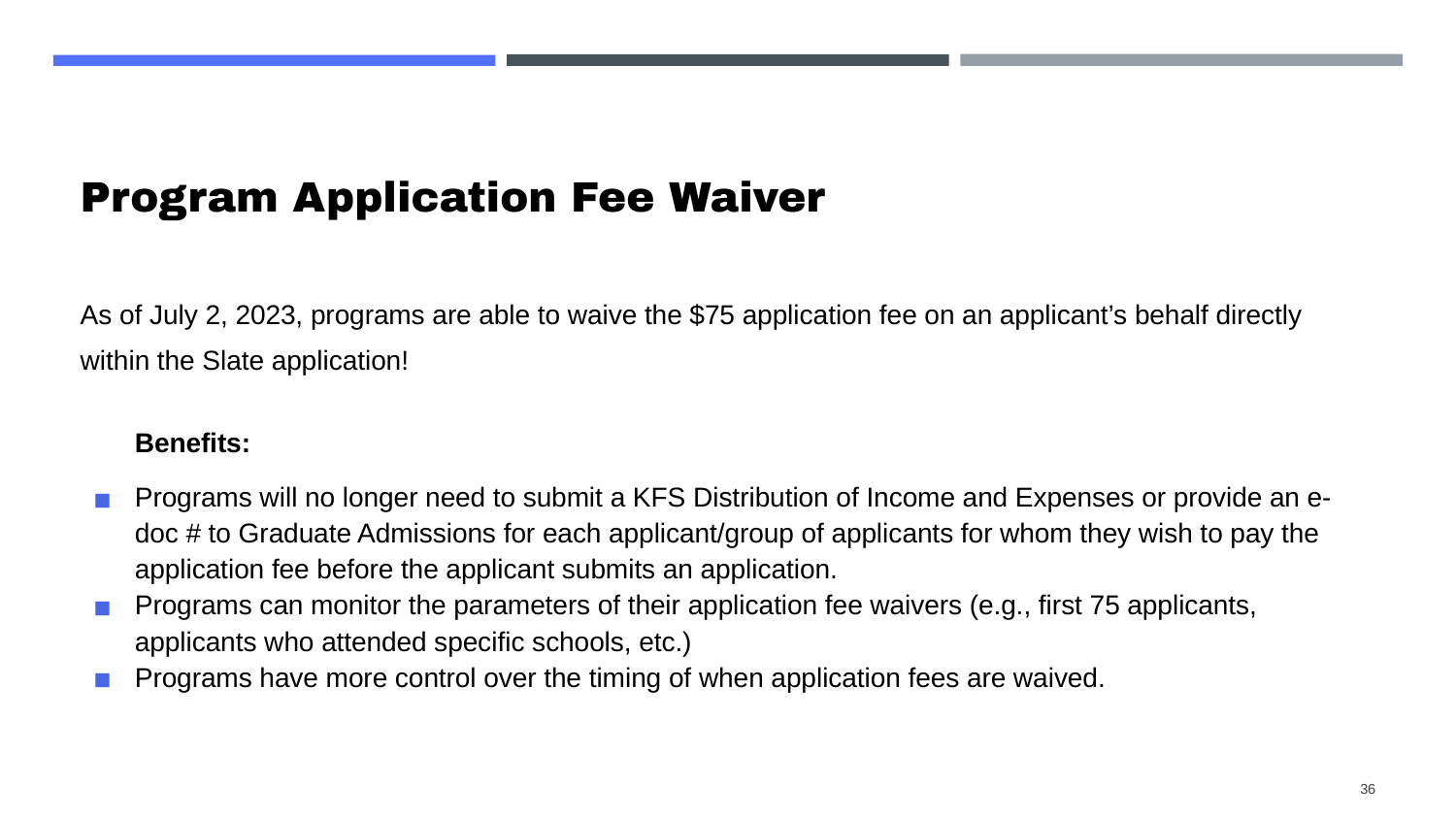

# Program Application Fee Waiver
As of July 2, 2023, programs are able to waive the $75 application fee on an applicant’s behalf directly within the Slate application!

Benefits:
Programs will no longer need to submit a KFS Distribution of Income and Expenses or provide an e-doc # to Graduate Admissions for each applicant/group of applicants for whom they wish to pay the application fee before the applicant submits an application.
Programs can monitor the parameters of their application fee waivers (e.g., first 75 applicants, applicants who attended specific schools, etc.)
Programs have more control over the timing of when application fees are waived.

36